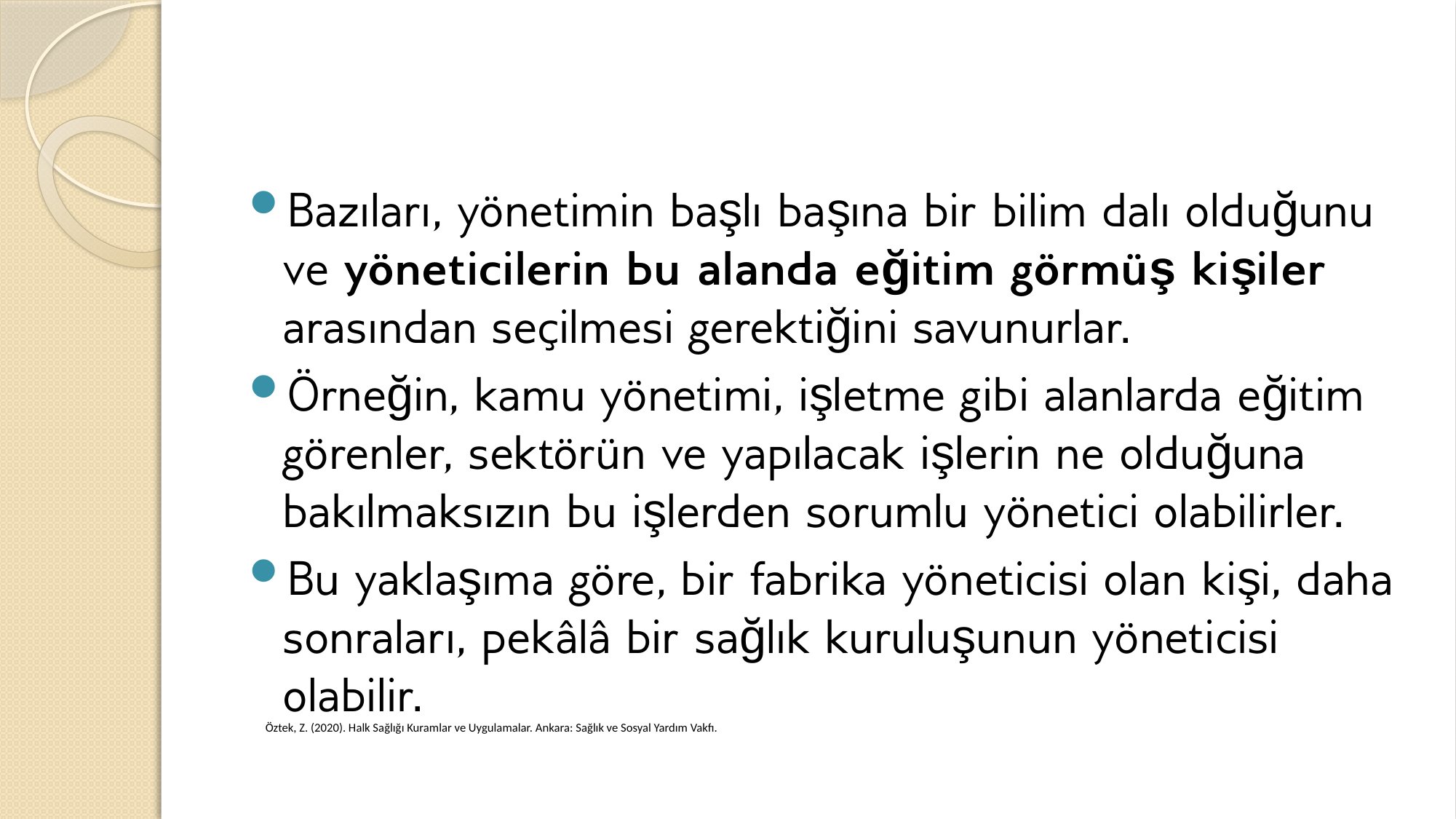

#
Bazıları, yönetimin başlı başına bir bilim dalı olduğunu ve yöneticilerin bu alanda eğitim görmüş kişiler arasından seçilmesi gerektiğini savunurlar.
Örneğin, kamu yönetimi, işletme gibi alanlarda eğitim görenler, sektörün ve yapılacak işlerin ne olduğuna bakılmaksızın bu işlerden sorumlu yönetici olabilirler.
Bu yaklaşıma göre, bir fabrika yöneticisi olan kişi, daha sonraları, pekâlâ bir sağlık kuruluşunun yöneticisi olabilir.
Öztek, Z. (2020). Halk Sağlığı Kuramlar ve Uygulamalar. Ankara: Sağlık ve Sosyal Yardım Vakfı.